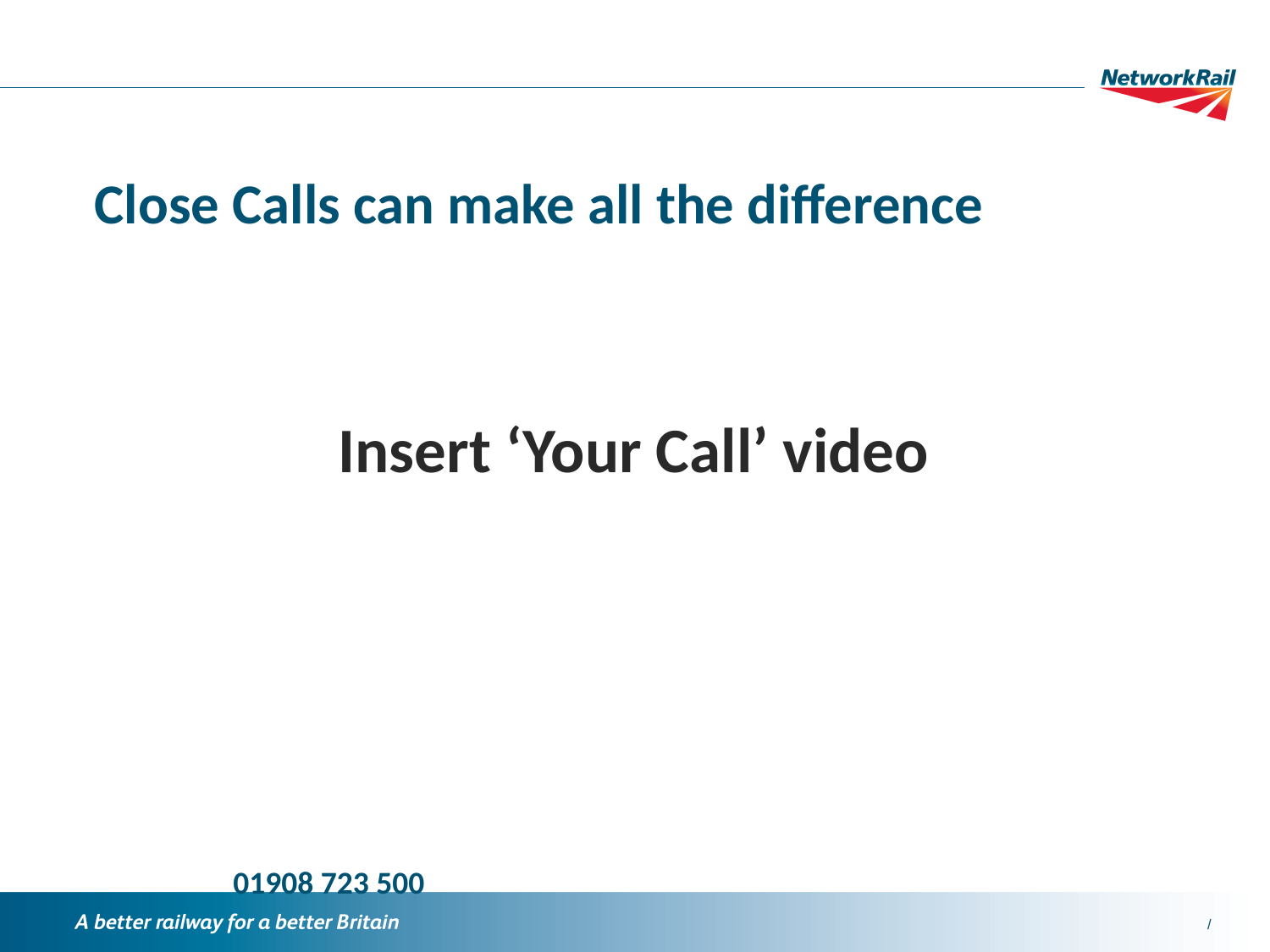

Close Calls can make all the difference

Insert ‘Your Call’ video
01908 723 500